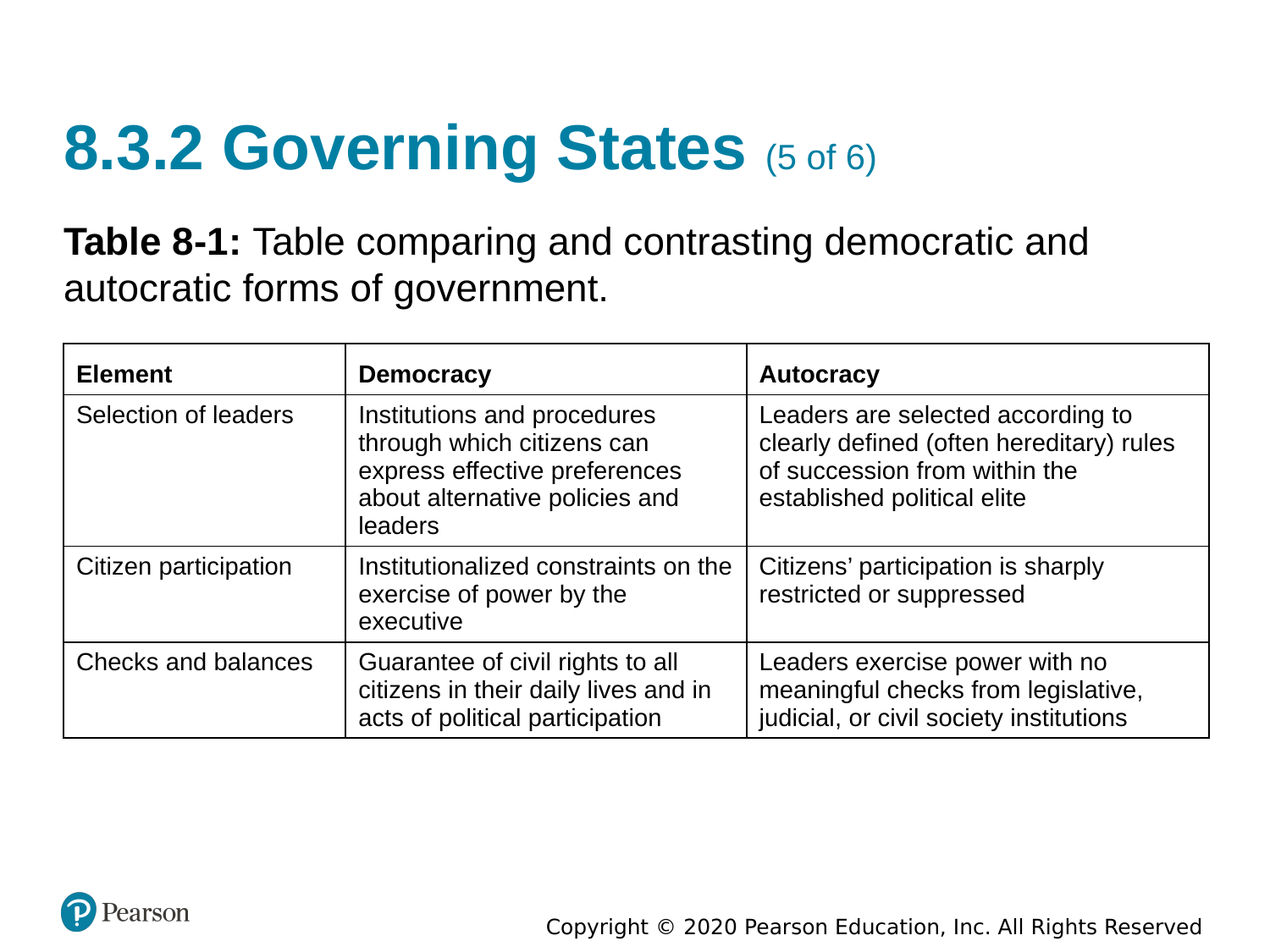

# 8.3.2 Governing States (5 of 6)
Table 8-1: Table comparing and contrasting democratic and autocratic forms of government.
| Element | Democracy | Autocracy |
| --- | --- | --- |
| Selection of leaders | Institutions and procedures through which citizens can express effective preferences about alternative policies and leaders | Leaders are selected according to clearly defined (often hereditary) rules of succession from within the established political elite |
| Citizen participation | Institutionalized constraints on the exercise of power by the executive | Citizens’ participation is sharply restricted or suppressed |
| Checks and balances | Guarantee of civil rights to all citizens in their daily lives and in acts of political participation | Leaders exercise power with no meaningful checks from legislative, judicial, or civil society institutions |